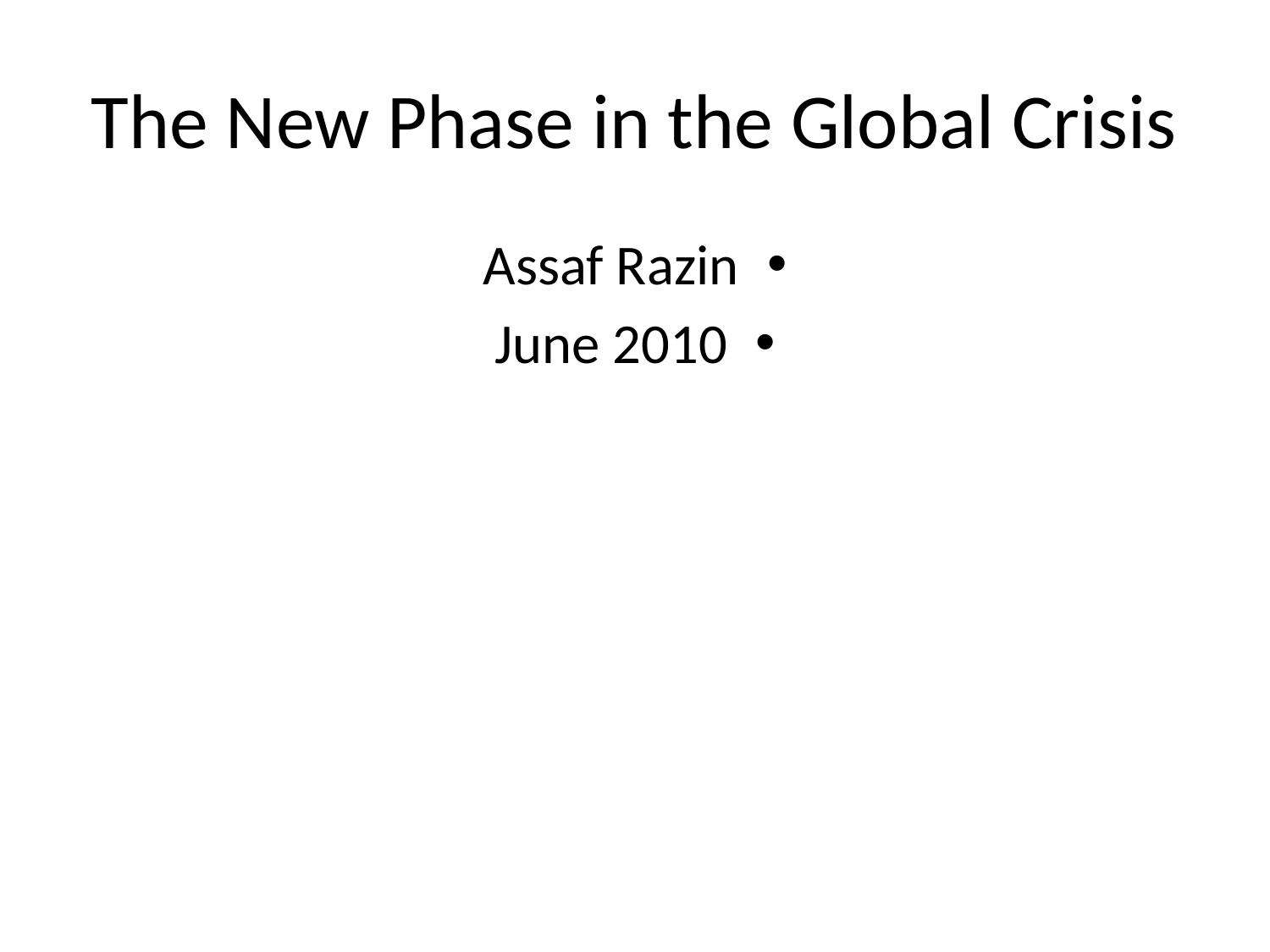

# The New Phase in the Global Crisis
Assaf Razin
June 2010